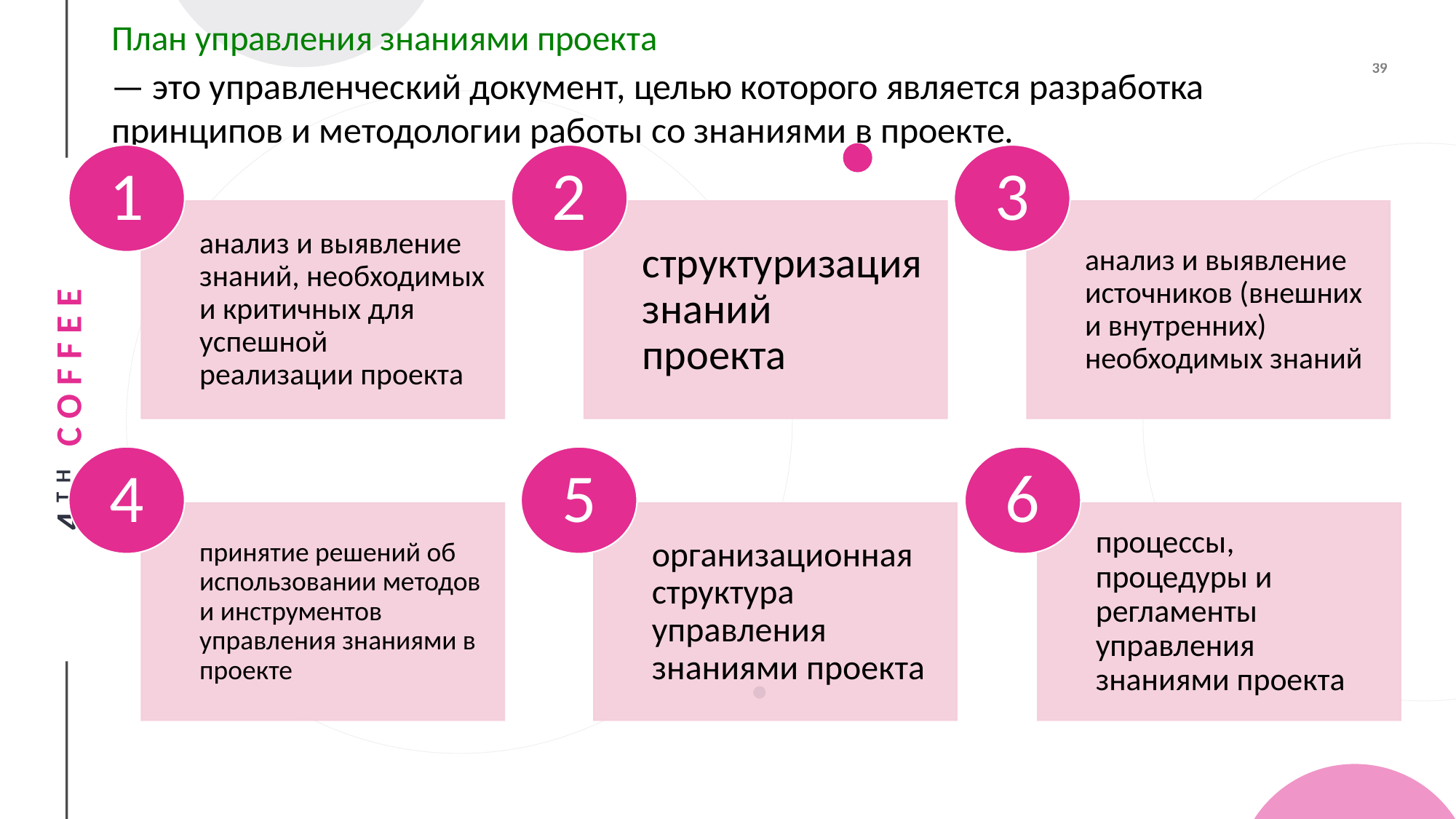

# План управления знаниями проекта
— это управленческий документ, целью которого является разработка принципов и методологии работы со знаниями в проекте.
анализ и выявление источников (внешних и внутренних) необходимых знаний
3
структуризация знаний проекта
2
анализ и выявление знаний, необходимых и критичных для успешной реализации проекта
1
процессы, процедуры и регламенты управления знаниями проекта
6
организационная структура управления знаниями проекта
5
принятие решений об использовании методов и инструментов управления знаниями в проекте
4